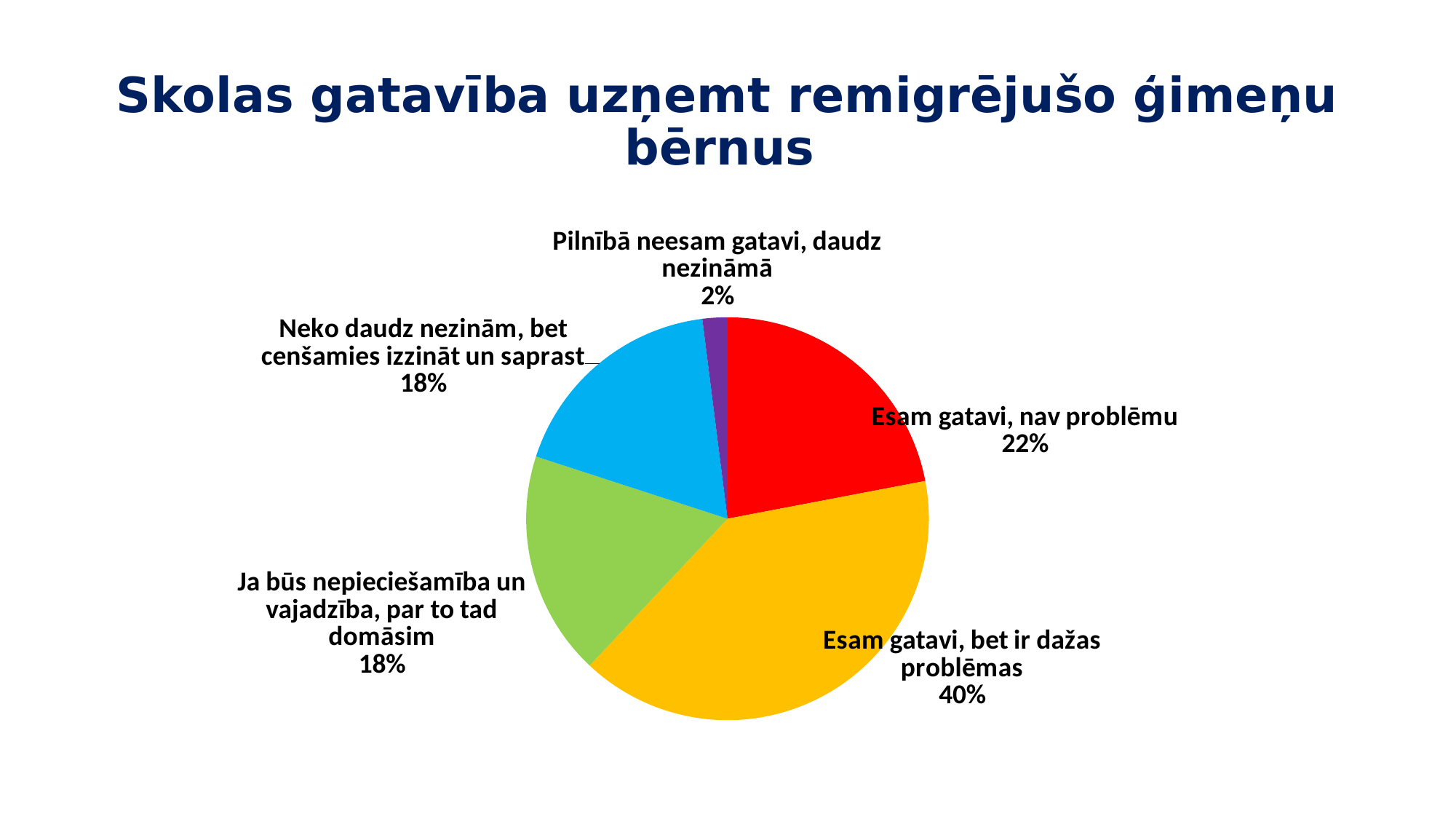

# Skolas gatavība uzņemt remigrējušo ģimeņu bērnus

### Chart

| Category |  |
|---|---|
| Esam gatavi, nav problēmu | 22.0 |
| Esam gatavi, bet ir dažas problēmas | 40.0 |
| Ja būs nepieciešamība un vajadzība, par to tad domāsim | 18.0 |
| Neko daudz nezinām, bet cenšamies izzināt un saprast | 18.0 |
| Pilnībā neesam gatavi, daudz nezināmā | 2.0 |